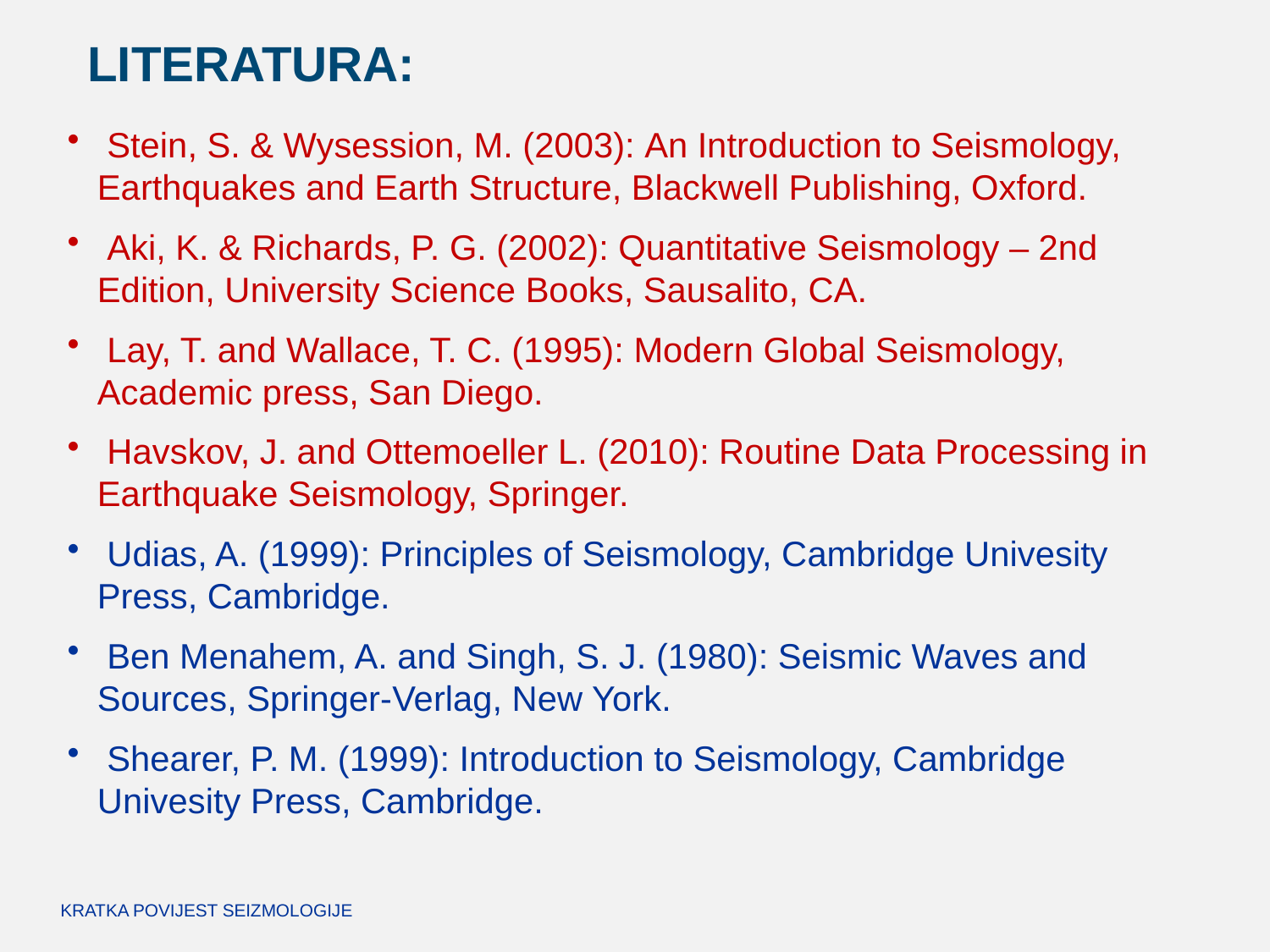

LITERATURA:
 Stein, S. & Wysession, M. (2003): An Introduction to Seismology, Earthquakes and Earth Structure, Blackwell Publishing, Oxford.
 Aki, K. & Richards, P. G. (2002): Quantitative Seismology – 2nd Edition, University Science Books, Sausalito, CA.
 Lay, T. and Wallace, T. C. (1995): Modern Global Seismology, Academic press, San Diego.
 Havskov, J. and Ottemoeller L. (2010): Routine Data Processing in Earthquake Seismology, Springer.
 Udias, A. (1999): Principles of Seismology, Cambridge Univesity Press, Cambridge.
 Ben Menahem, A. and Singh, S. J. (1980): Seismic Waves and Sources, Springer-Verlag, New York.
 Shearer, P. M. (1999): Introduction to Seismology, Cambridge Univesity Press, Cambridge.

KRATKA POVIJEST SEIZMOLOGIJE